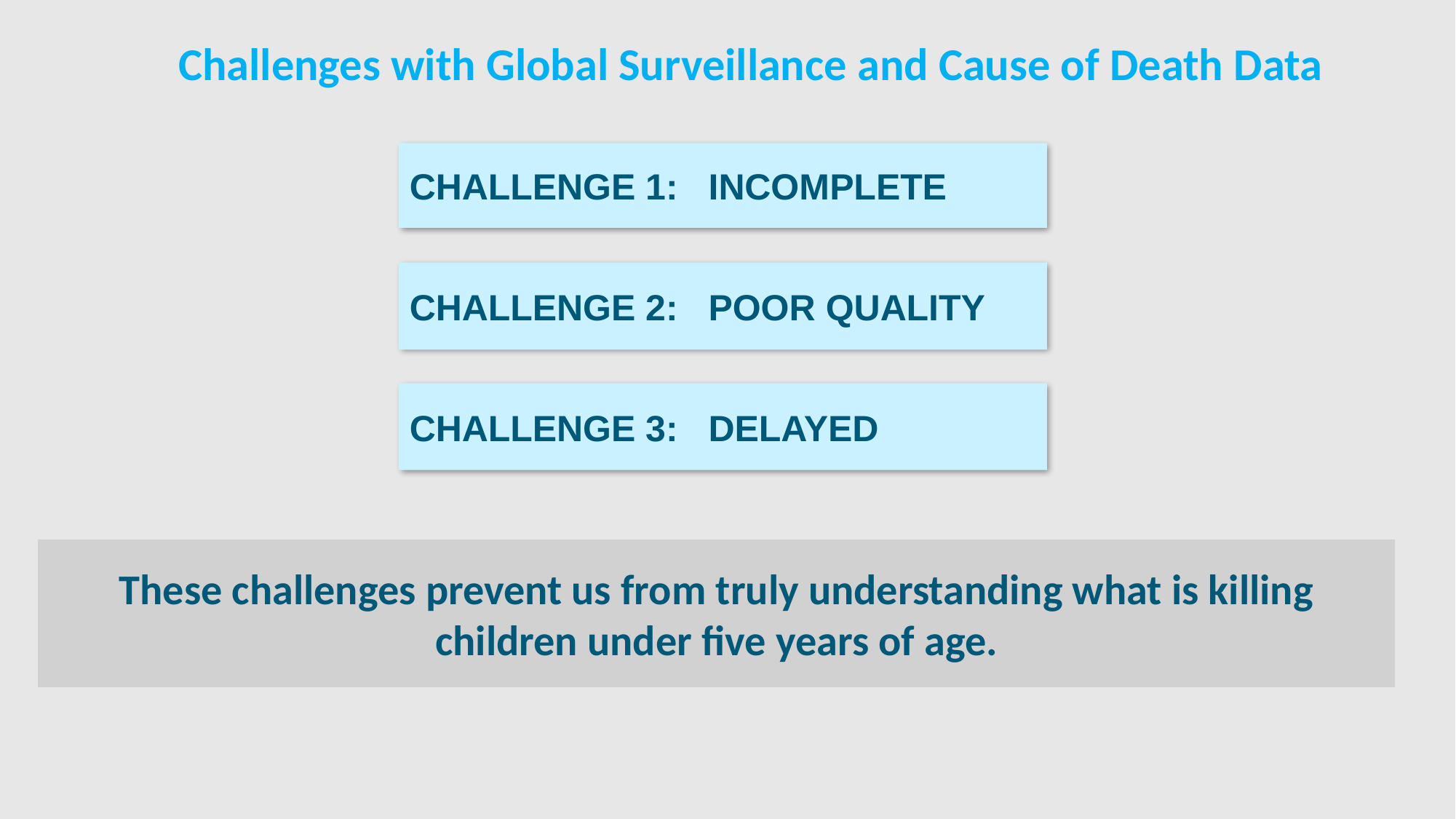

Challenges with Global Surveillance and Cause of Death Data
CHALLENGE 1:   INCOMPLETE
CHALLENGE 2:   POOR QUALITY
CHALLENGE 3:   delayed
These challenges prevent us from truly understanding what is killing children under five years of age.